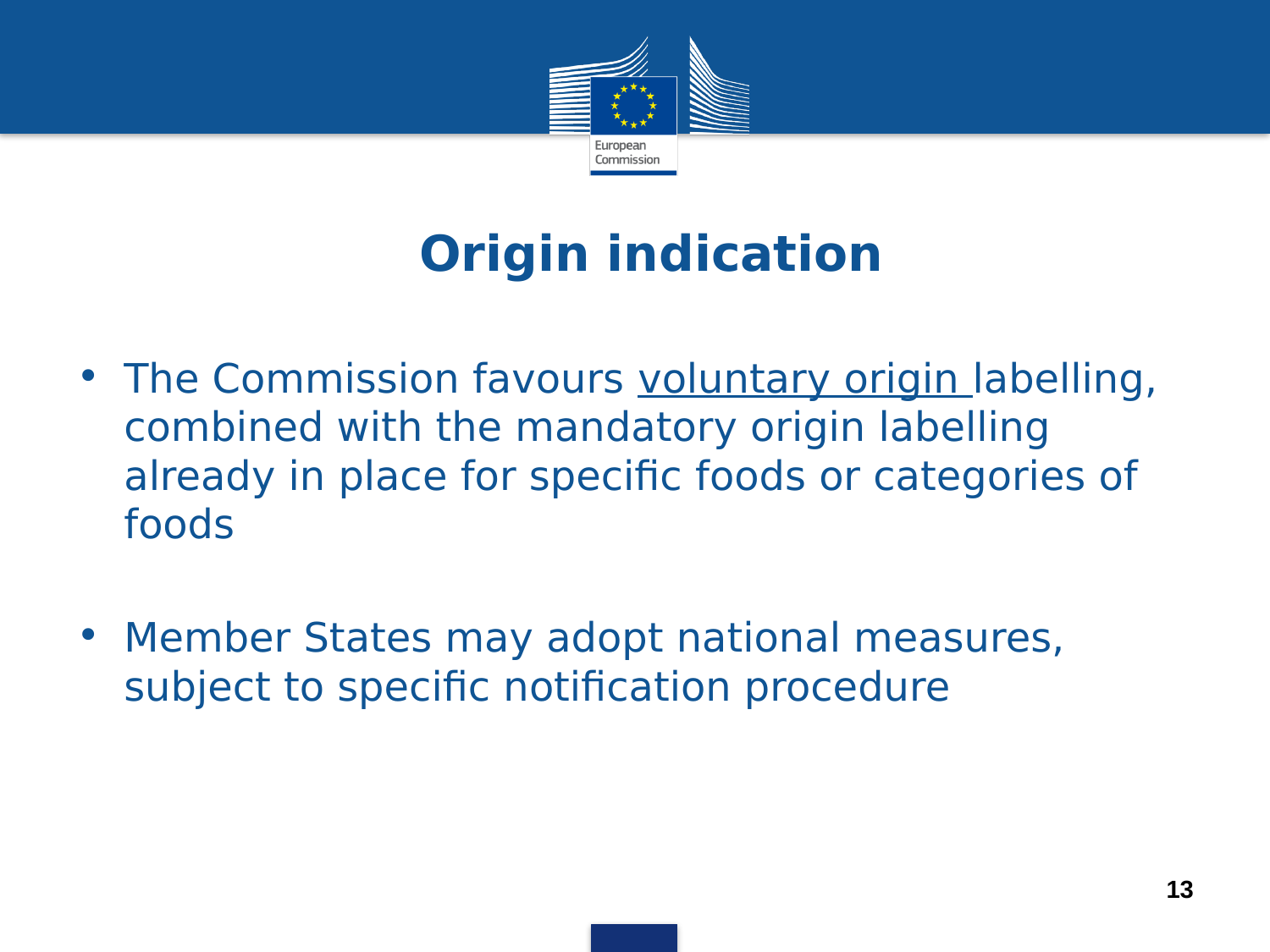

# Origin indication
The Commission favours voluntary origin labelling, combined with the mandatory origin labelling already in place for specific foods or categories of foods

Member States may adopt national measures, subject to specific notification procedure

13